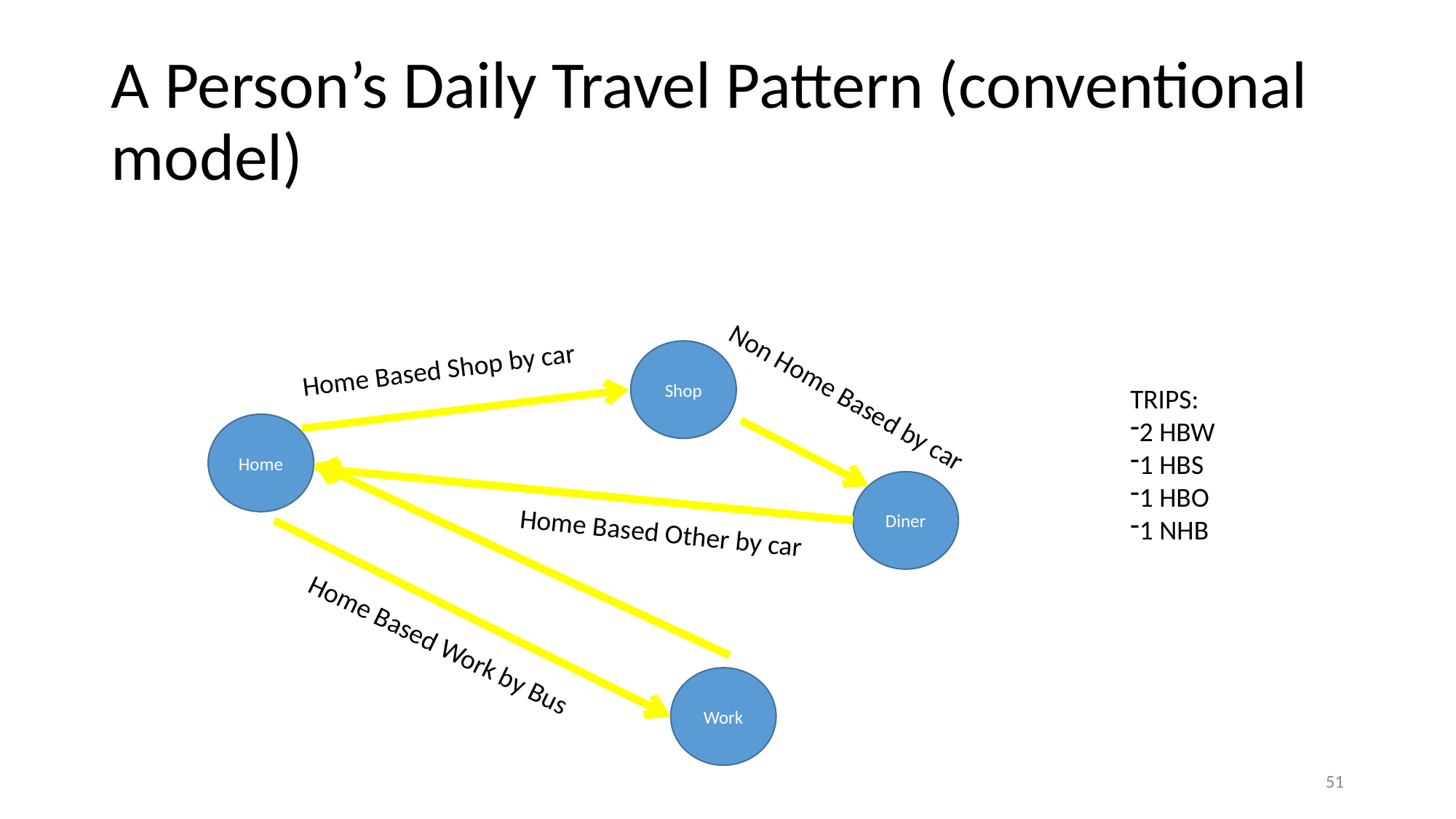

# A Person’s Daily Travel Pattern (conventional model)
Shop
Home Based Shop by car
TRIPS:
2 HBW
1 HBS
1 HBO
1 NHB

Non Home Based by car
Home
Diner
Home Based Other by car
Home Based Work by Bus
Work
51